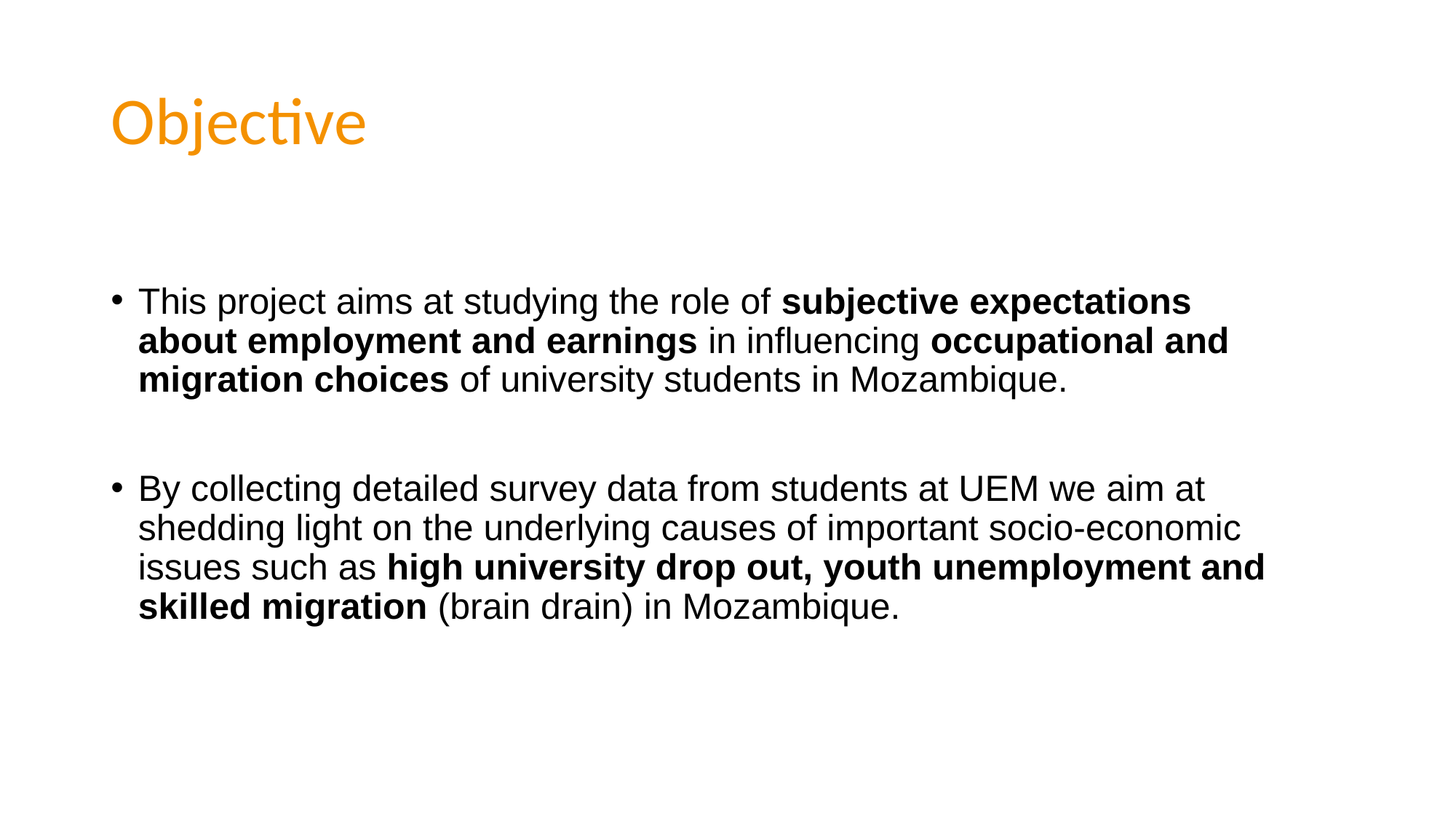

# Objective

This project aims at studying the role of subjective expectations about employment and earnings in influencing occupational and migration choices of university students in Mozambique.

By collecting detailed survey data from students at UEM we aim at shedding light on the underlying causes of important socio-economic issues such as high university drop out, youth unemployment and skilled migration (brain drain) in Mozambique.